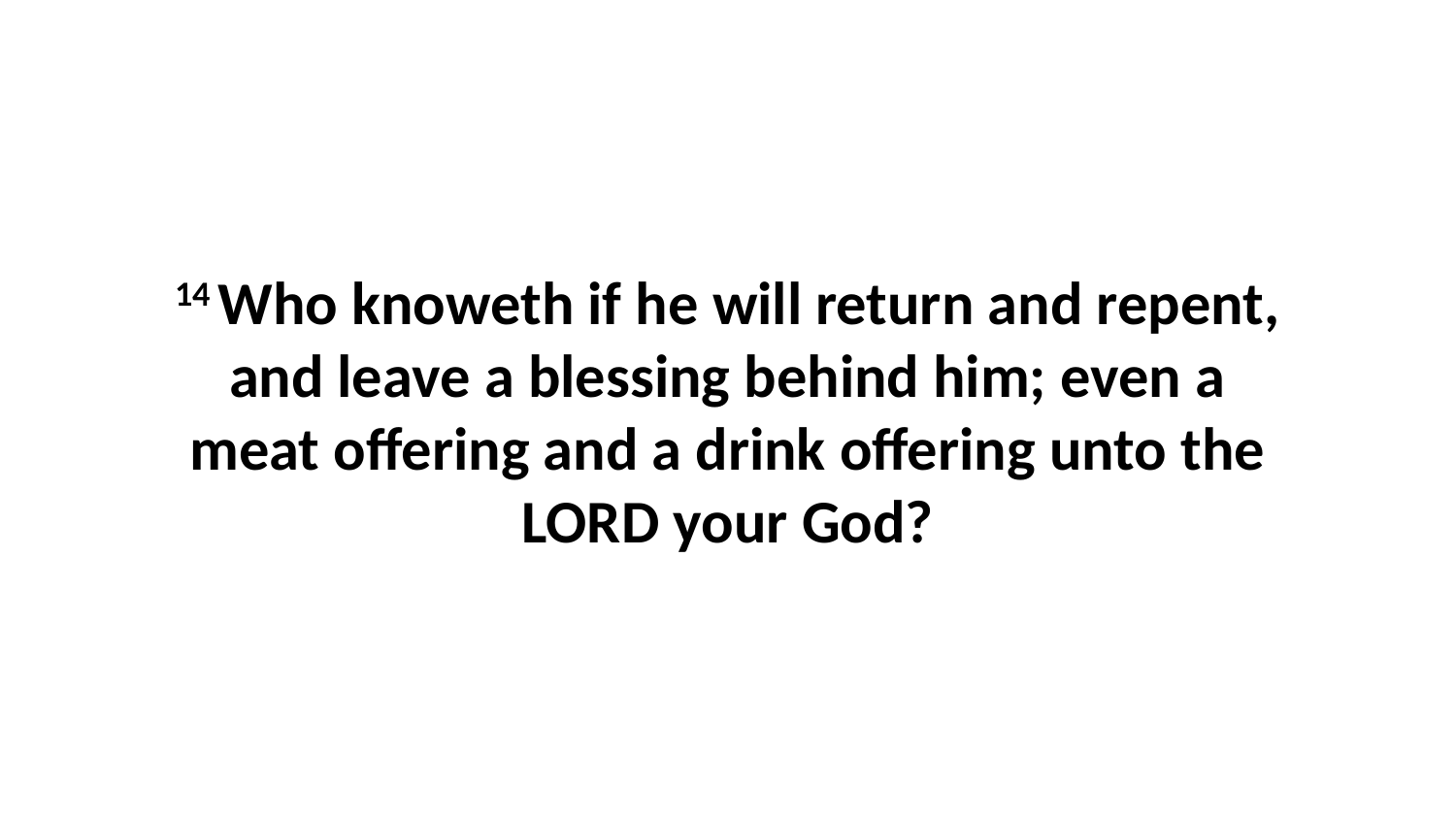

14 Who knoweth if he will return and repent, and leave a blessing behind him; even a meat offering and a drink offering unto the LORD your God?